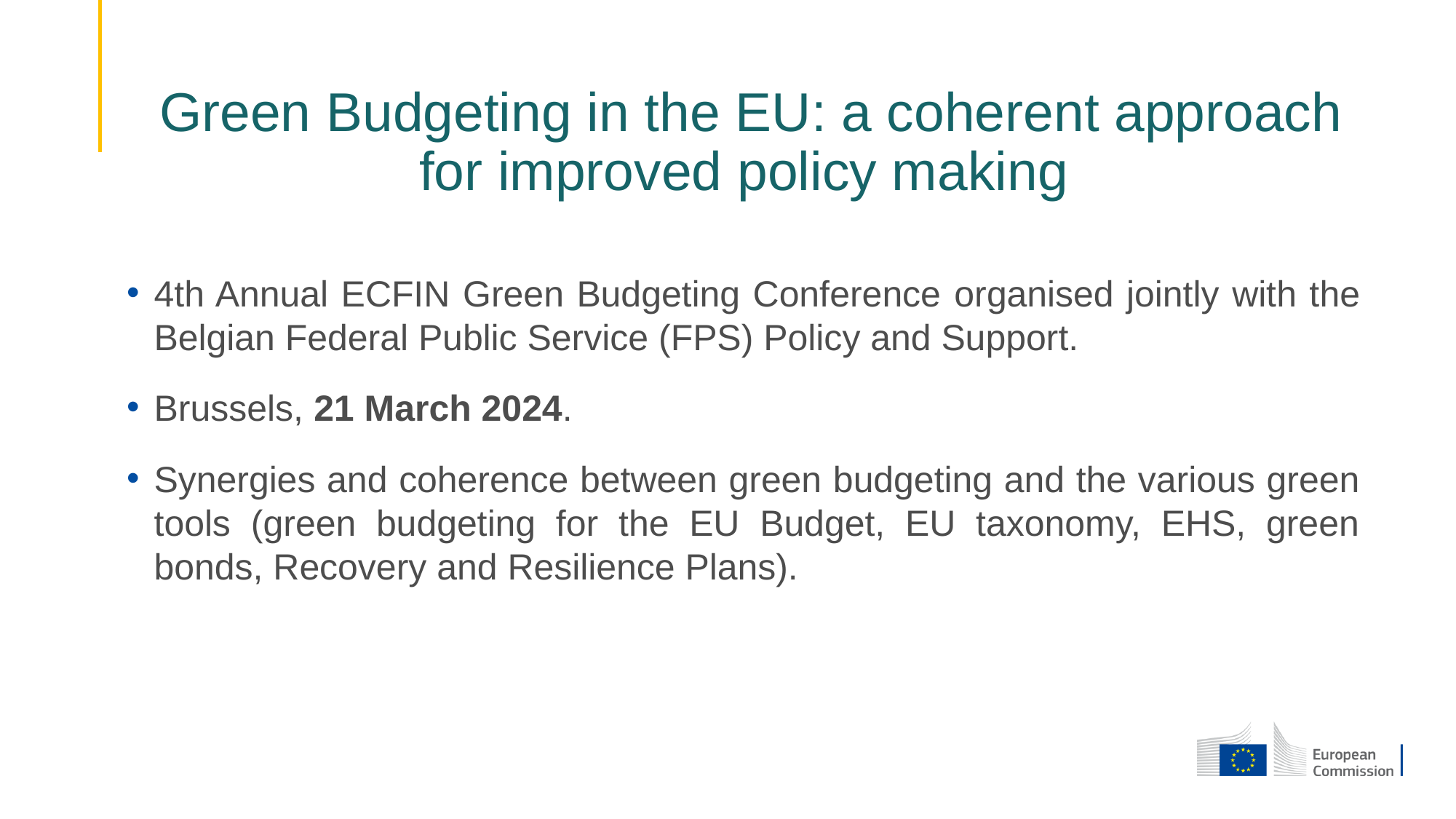

# Green Budgeting in the EU: a coherent approach for improved policy making
4th Annual ECFIN Green Budgeting Conference organised jointly with the Belgian Federal Public Service (FPS) Policy and Support.
Brussels, 21 March 2024.
Synergies and coherence between green budgeting and the various green tools (green budgeting for the EU Budget, EU taxonomy, EHS, green bonds, Recovery and Resilience Plans).